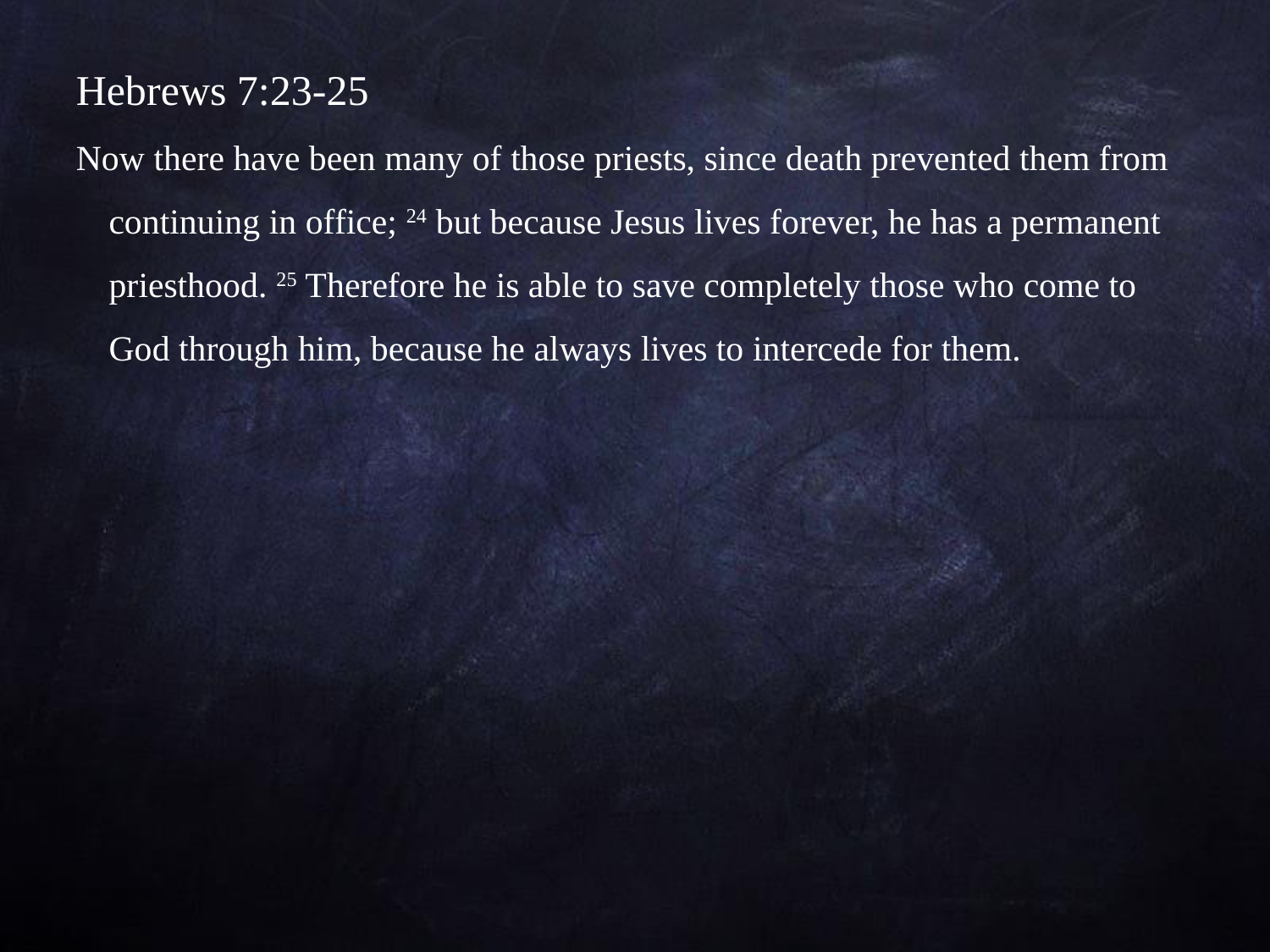

Hebrews 7:23-25
Now there have been many of those priests, since death prevented them from continuing in office; 24 but because Jesus lives forever, he has a permanent priesthood. 25 Therefore he is able to save completely those who come to God through him, because he always lives to intercede for them.